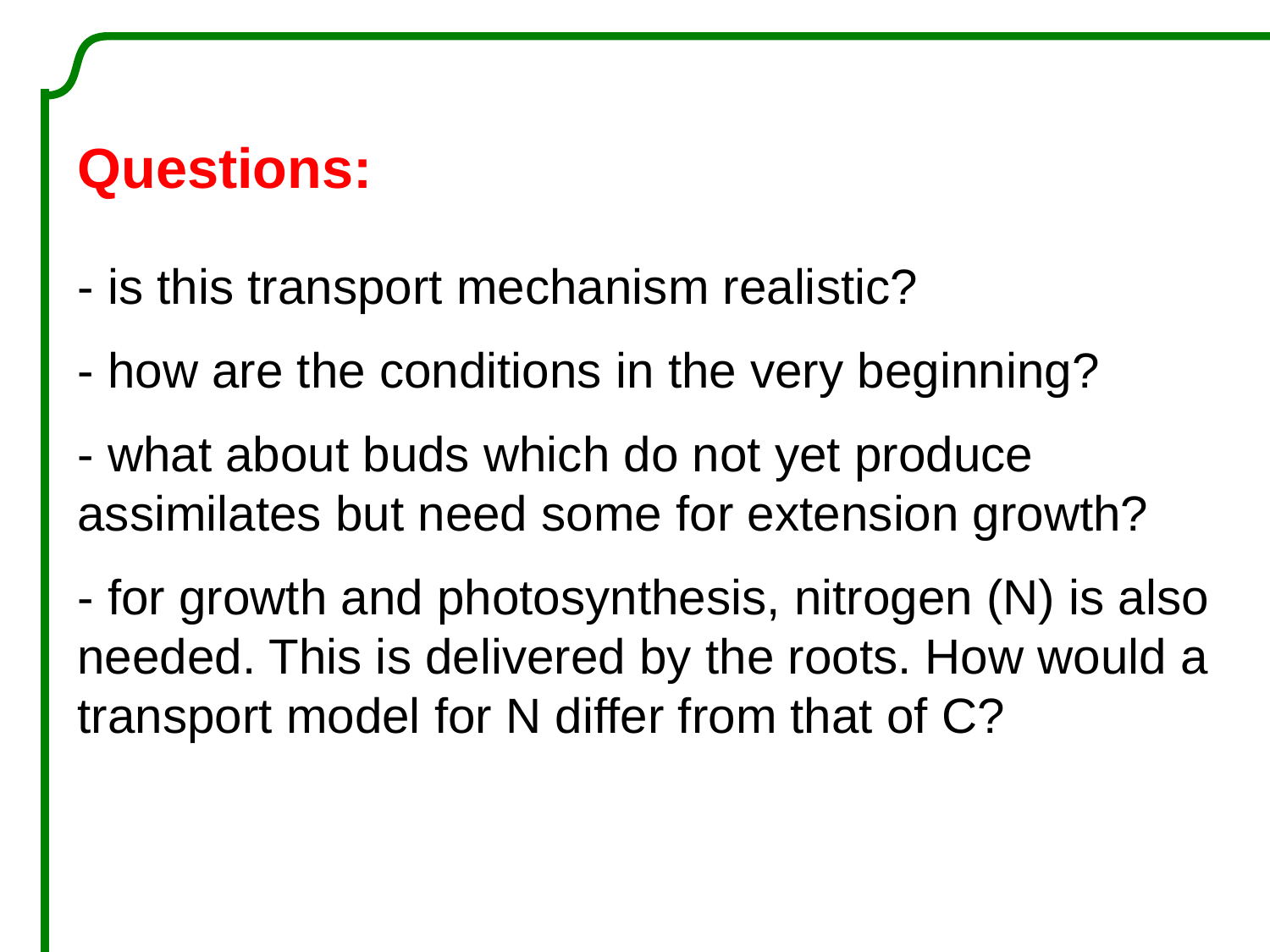

Questions:

- is this transport mechanism realistic?
- how are the conditions in the very beginning?
- what about buds which do not yet produce assimilates but need some for extension growth?
- for growth and photosynthesis, nitrogen (N) is also needed. This is delivered by the roots. How would a transport model for N differ from that of C?